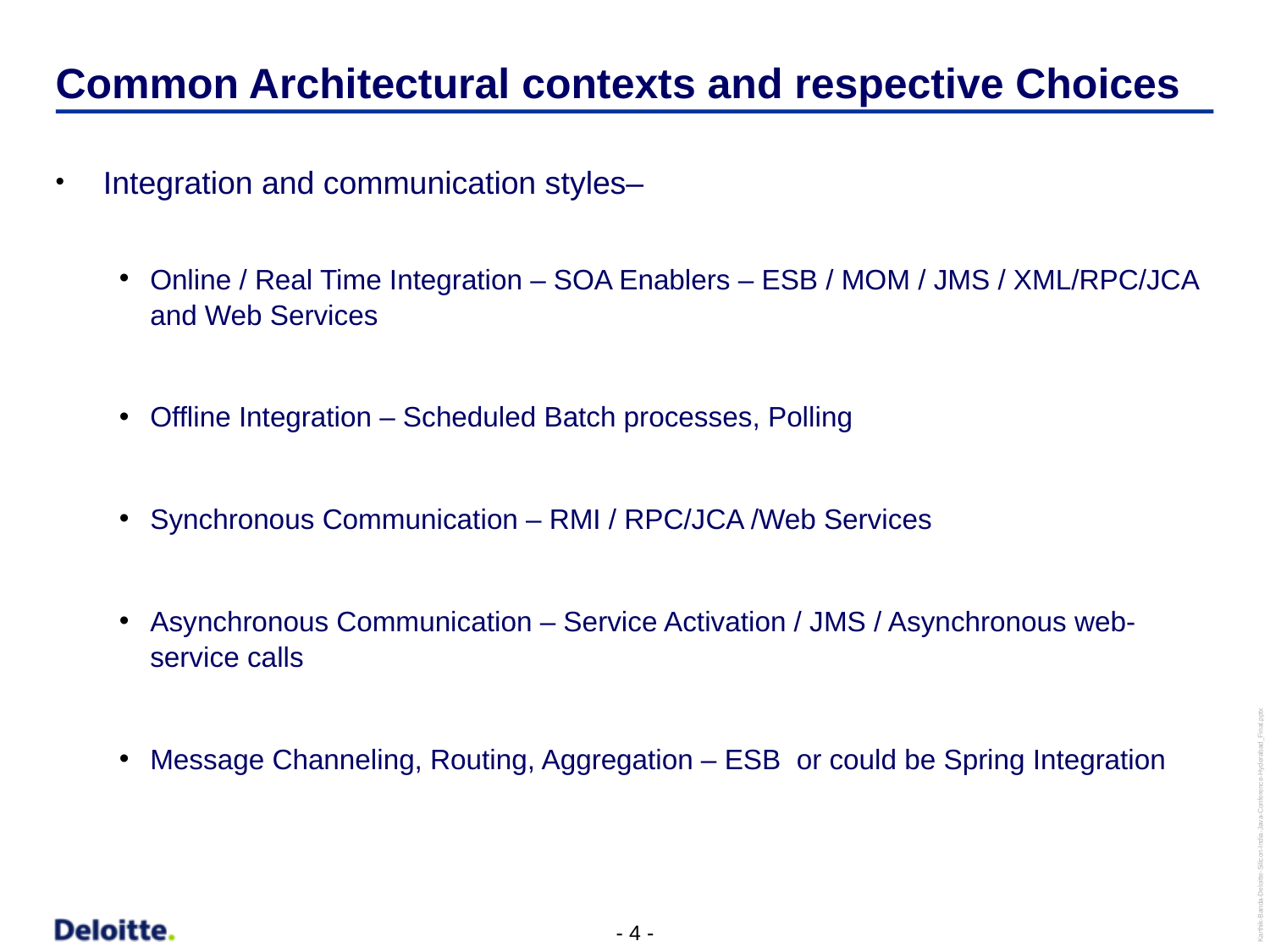

# Common Architectural contexts and respective Choices
Integration and communication styles–

Online / Real Time Integration – SOA Enablers – ESB / MOM / JMS / XML/RPC/JCA and Web Services

Offline Integration – Scheduled Batch processes, Polling

Synchronous Communication – RMI / RPC/JCA /Web Services

Asynchronous Communication – Service Activation / JMS / Asynchronous web-service calls

Message Channeling, Routing, Aggregation – ESB  or could be Spring Integration